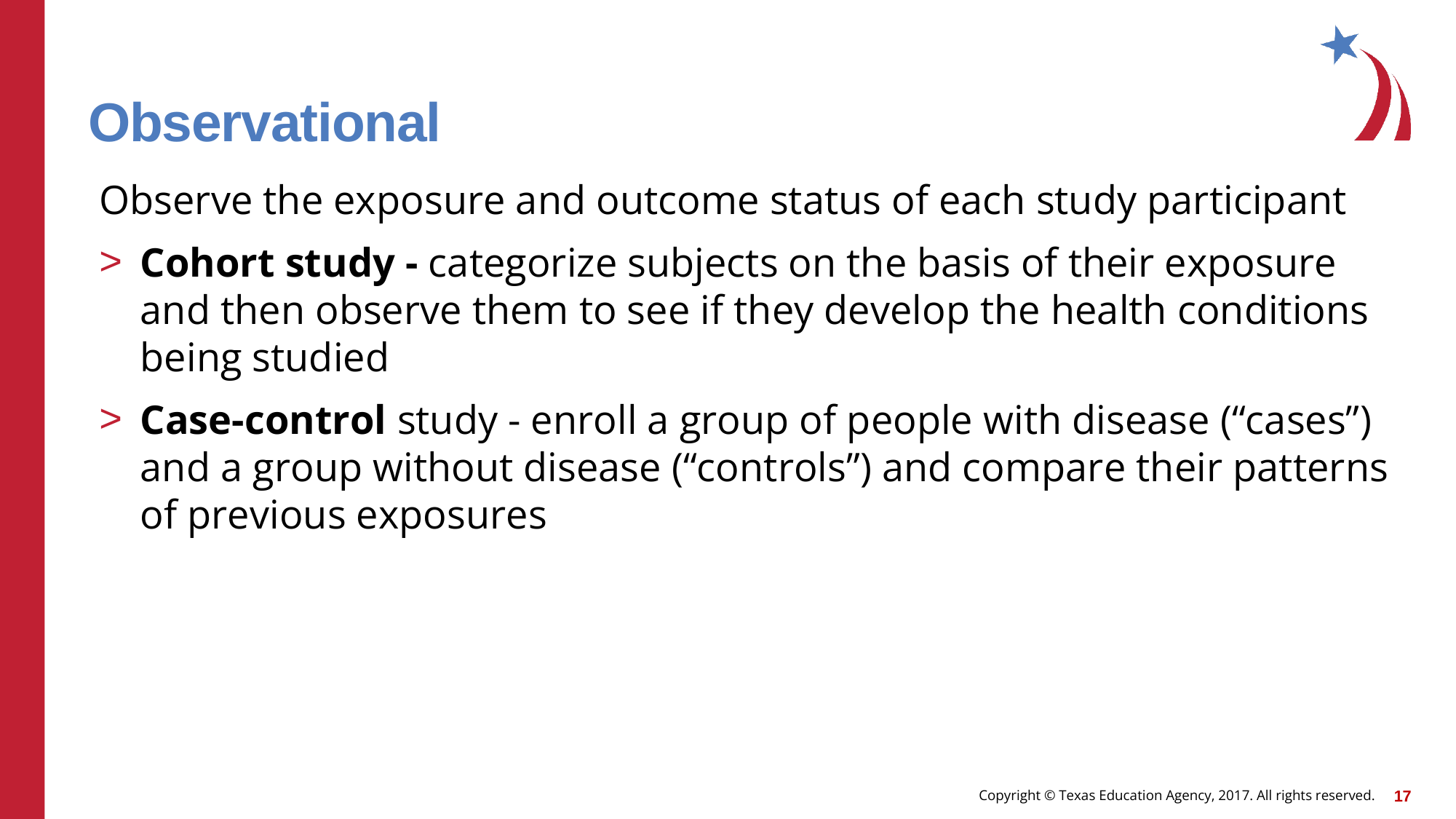

# Observational
Observe the exposure and outcome status of each study participant
Cohort study - categorize subjects on the basis of their exposure and then observe them to see if they develop the health conditions being studied
Case-control study - enroll a group of people with disease (“cases”) and a group without disease (“controls”) and compare their patterns of previous exposures